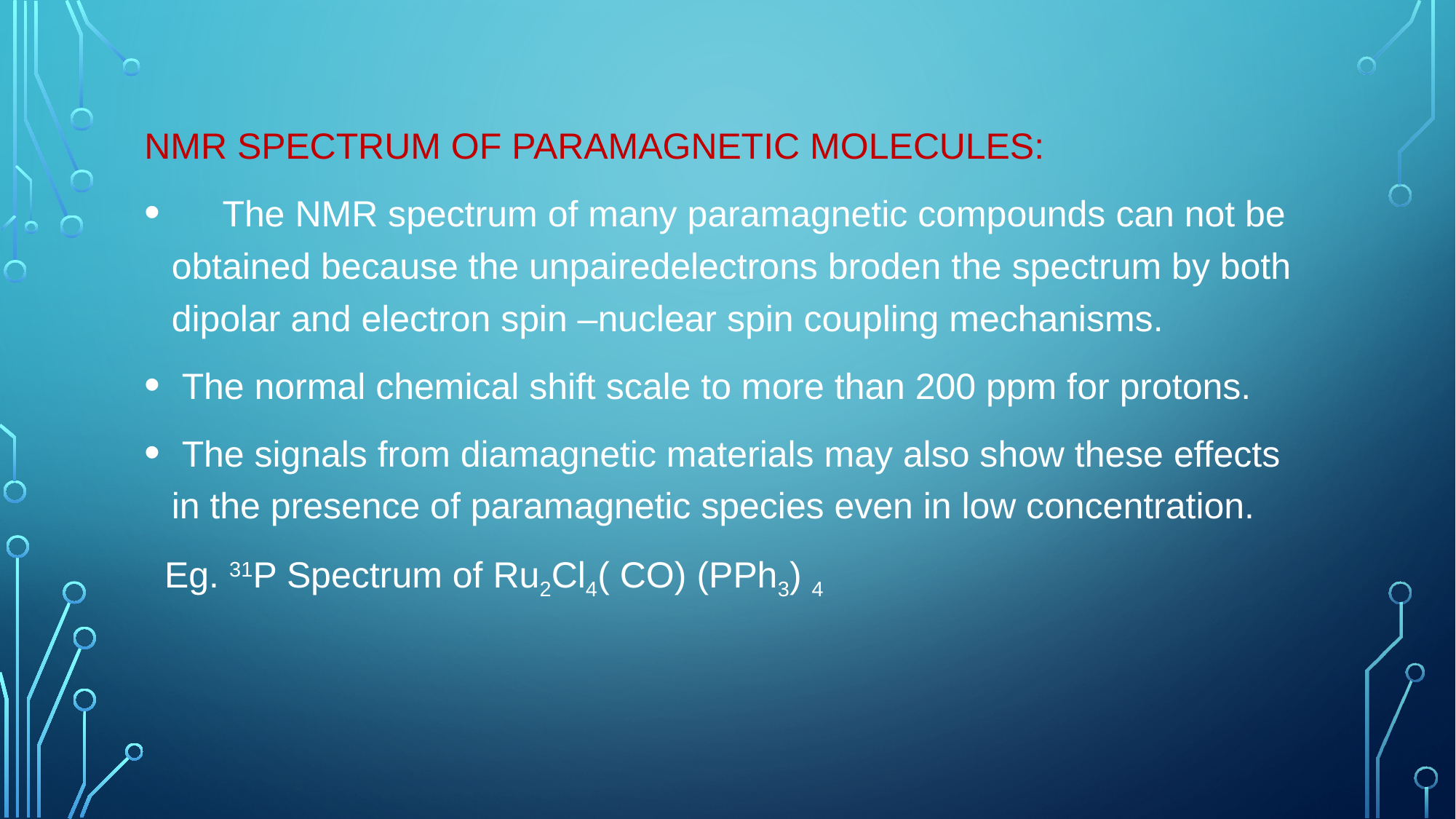

NMR SPECTRUM OF PARAMAGNETIC MOLECULES:
     The NMR spectrum of many paramagnetic compounds can not be obtained because the unpairedelectrons broden the spectrum by both dipolar and electron spin –nuclear spin coupling mechanisms.
 The normal chemical shift scale to more than 200 ppm for protons.
 The signals from diamagnetic materials may also show these effects in the presence of paramagnetic species even in low concentration.
  Eg. 31P Spectrum of Ru2Cl4( CO) (PPh3) 4